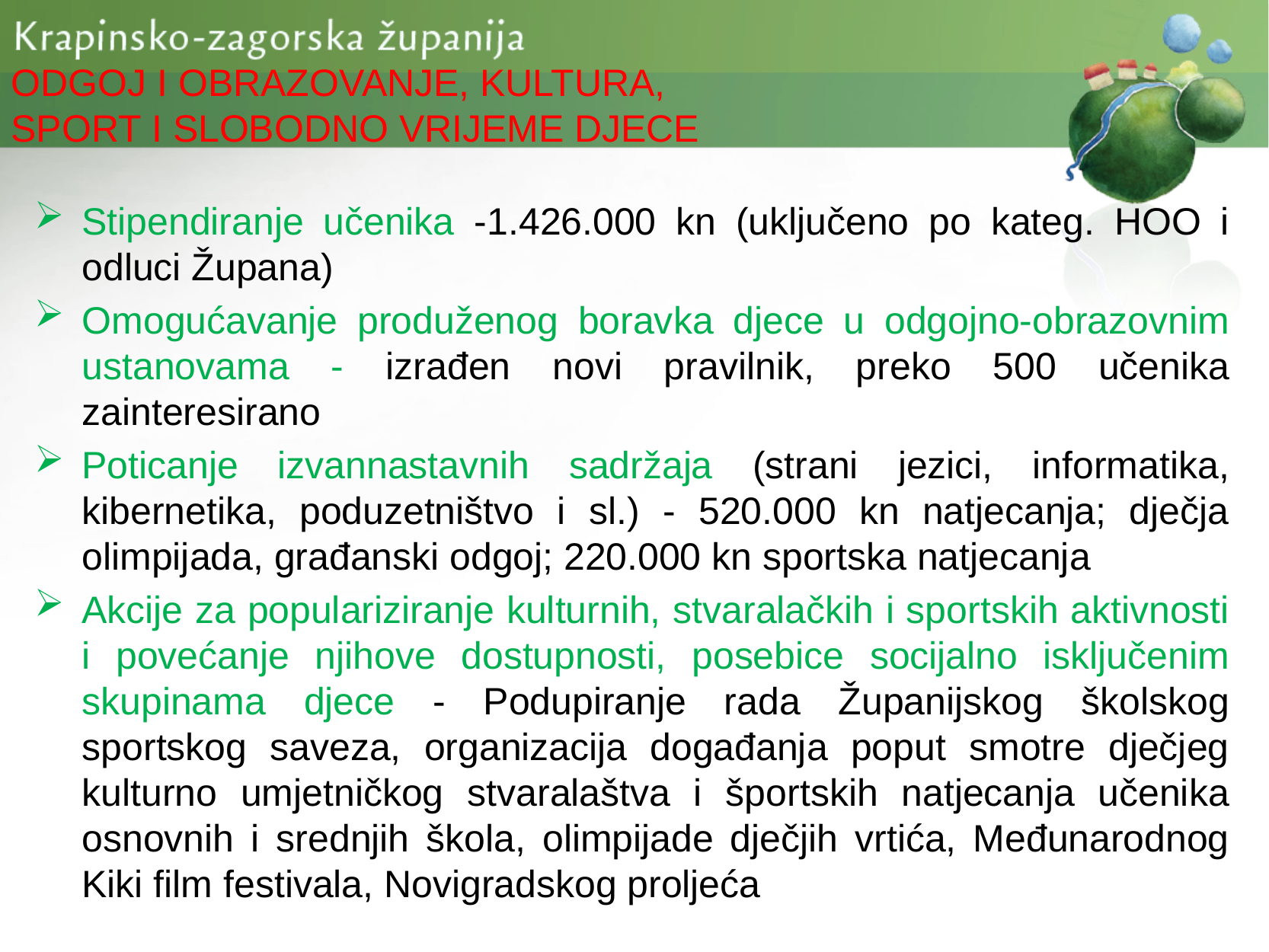

ODGOJ I OBRAZOVANJE, KULTURA,
SPORT I SLOBODNO VRIJEME DJECE
Stipendiranje učenika -1.426.000 kn (uključeno po kateg. HOO i odluci Župana)
Omogućavanje produženog boravka djece u odgojno-obrazovnim ustanovama - izrađen novi pravilnik, preko 500 učenika zainteresirano
Poticanje izvannastavnih sadržaja (strani jezici, informatika, kibernetika, poduzetništvo i sl.) - 520.000 kn natjecanja; dječja olimpijada, građanski odgoj; 220.000 kn sportska natjecanja
Akcije za populariziranje kulturnih, stvaralačkih i sportskih aktivnosti i povećanje njihove dostupnosti, posebice socijalno isključenim skupinama djece - Podupiranje rada Županijskog školskog sportskog saveza, organizacija događanja poput smotre dječjeg kulturno umjetničkog stvaralaštva i športskih natjecanja učenika osnovnih i srednjih škola, olimpijade dječjih vrtića, Međunarodnog Kiki film festivala, Novigradskog proljeća